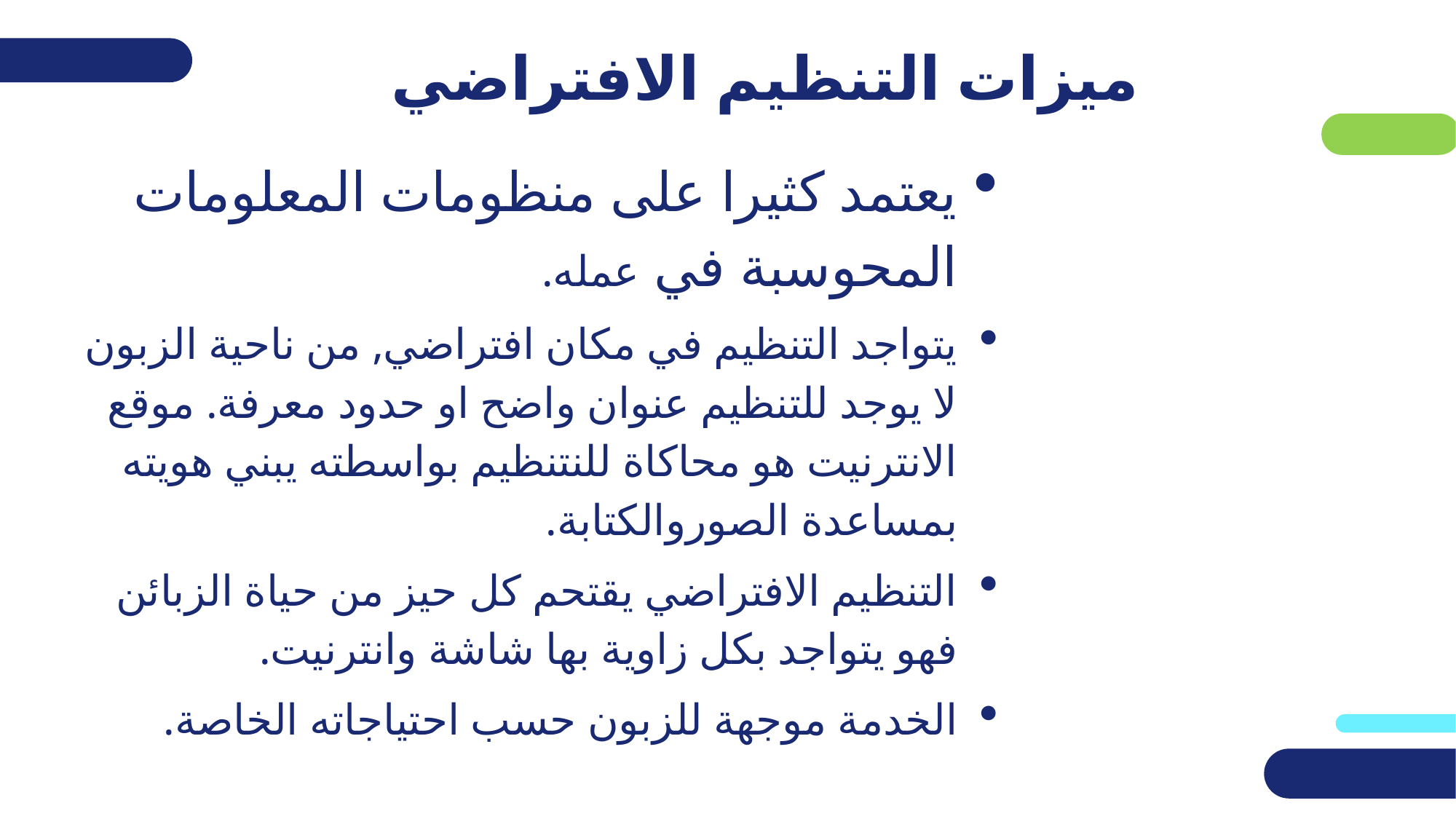

# ميزات التنظيم الافتراضي
يعتمد كثيرا على منظومات المعلومات المحوسبة في عمله.
يتواجد التنظيم في مكان افتراضي, من ناحية الزبون لا يوجد للتنظيم عنوان واضح او حدود معرفة. موقع الانترنيت هو محاكاة للنتنظيم بواسطته يبني هويته بمساعدة الصوروالكتابة.
التنظيم الافتراضي يقتحم كل حيز من حياة الزبائن فهو يتواجد بكل زاوية بها شاشة وانترنيت.
الخدمة موجهة للزبون حسب احتياجاته الخاصة.